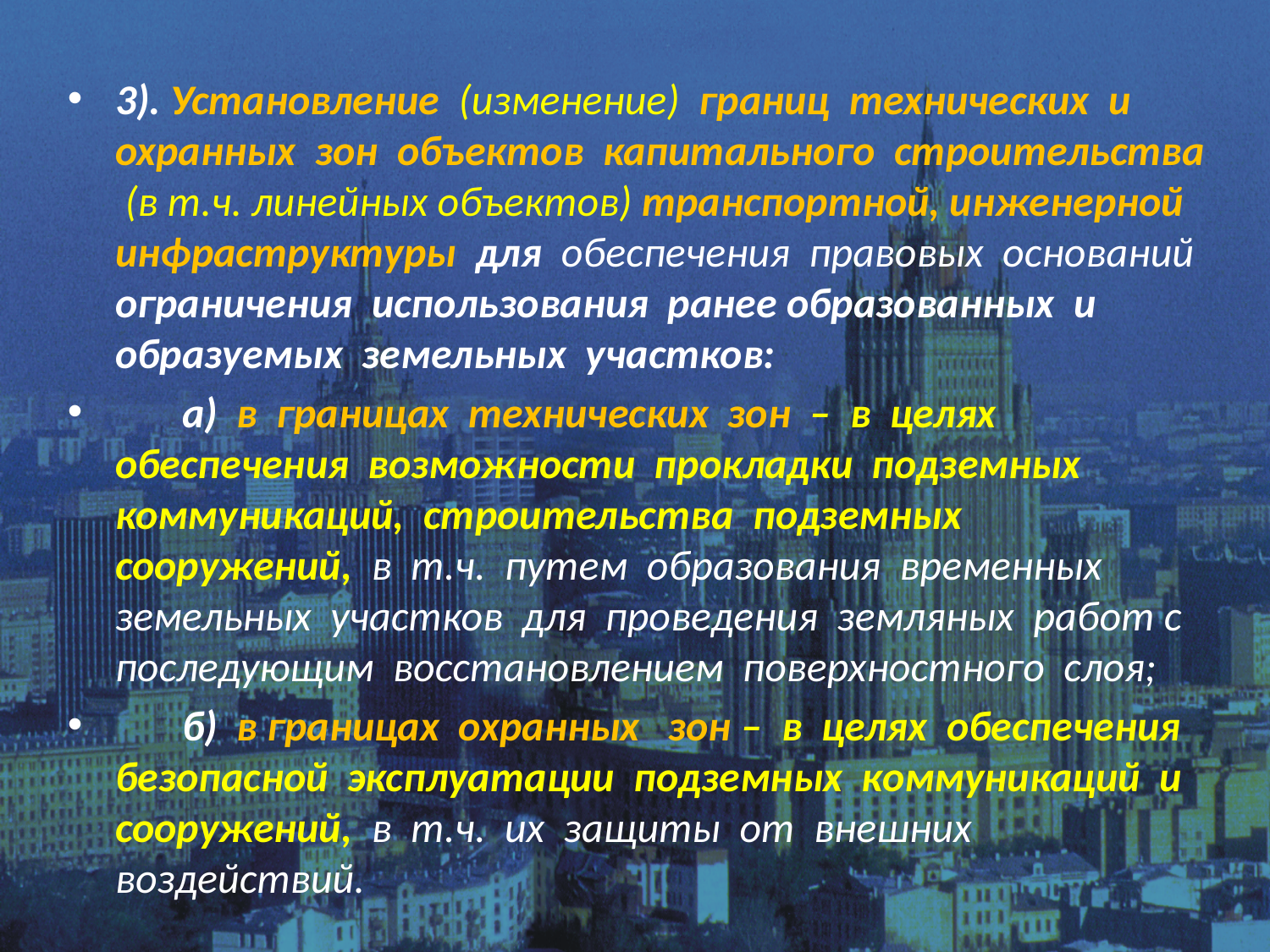

#
3). Установление  (изменение)  границ  технических  и охранных  зон  объектов  капитального  строительства  (в т.ч. линейных объектов) транспортной, инженерной инфраструктуры  для  обеспечения  правовых  оснований  ограничения  использования  ранее образованных  и  образуемых  земельных  участков:
       а)  в  границах  технических  зон  –  в  целях обеспечения  возможности  прокладки  подземных коммуникаций,  строительства  подземных  сооружений,  в  т.ч.  путем  образования  временных земельных  участков  для  проведения  земляных  работ с последующим  восстановлением  поверхностного  слоя;
       б)  в границах  охранных   зон –  в  целях  обеспечения безопасной  эксплуатации  подземных  коммуникаций  и  сооружений,  в  т.ч.  их  защиты  от  внешних  воздействий.